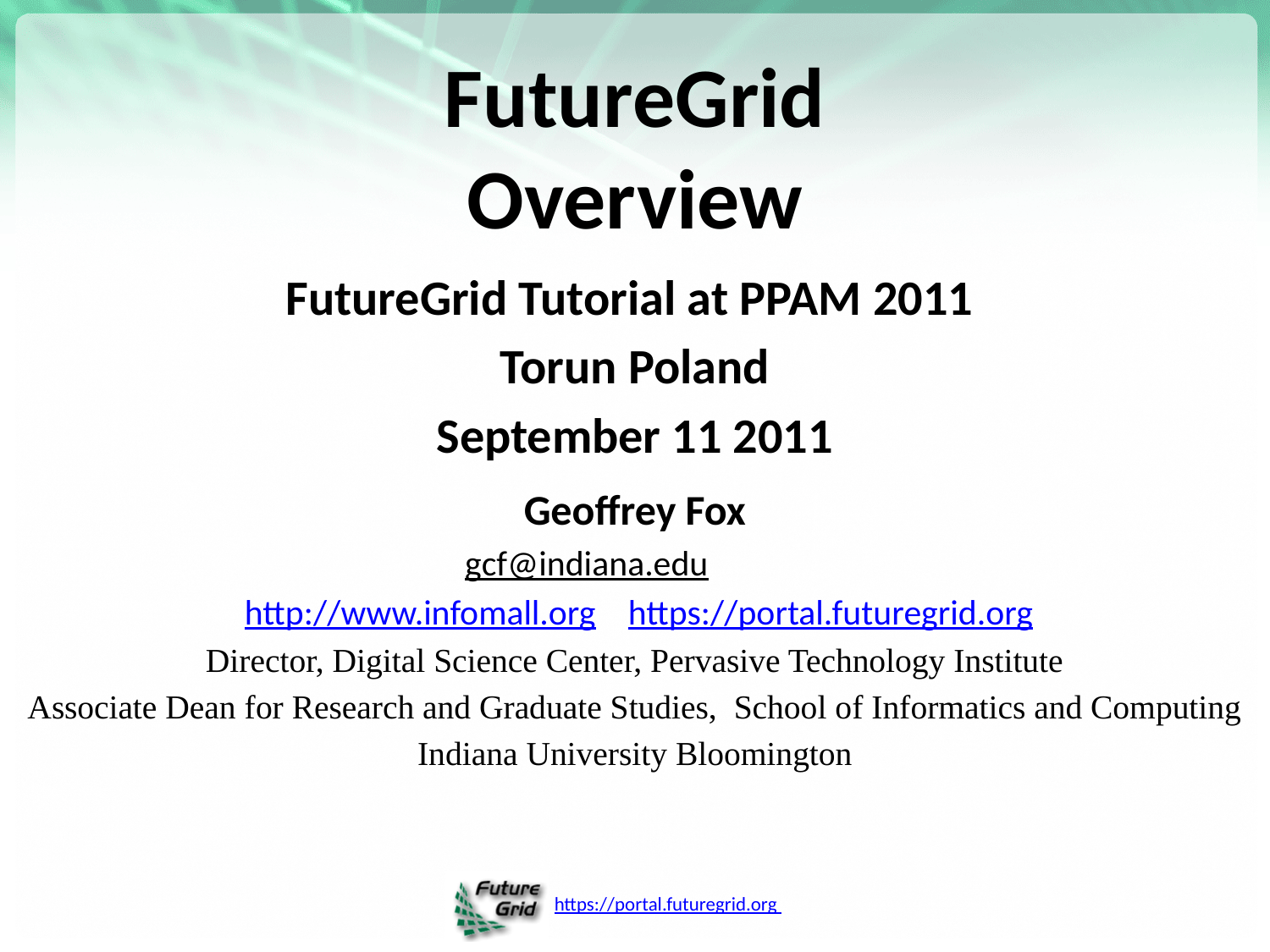

# FutureGrid Overview
FutureGrid Tutorial at PPAM 2011
Torun Poland
September 11 2011
Geoffrey Fox
gcf@indiana.edu
 http://www.infomall.org    https://portal.futuregrid.org
Director, Digital Science Center, Pervasive Technology Institute
Associate Dean for Research and Graduate Studies,  School of Informatics and Computing
Indiana University Bloomington